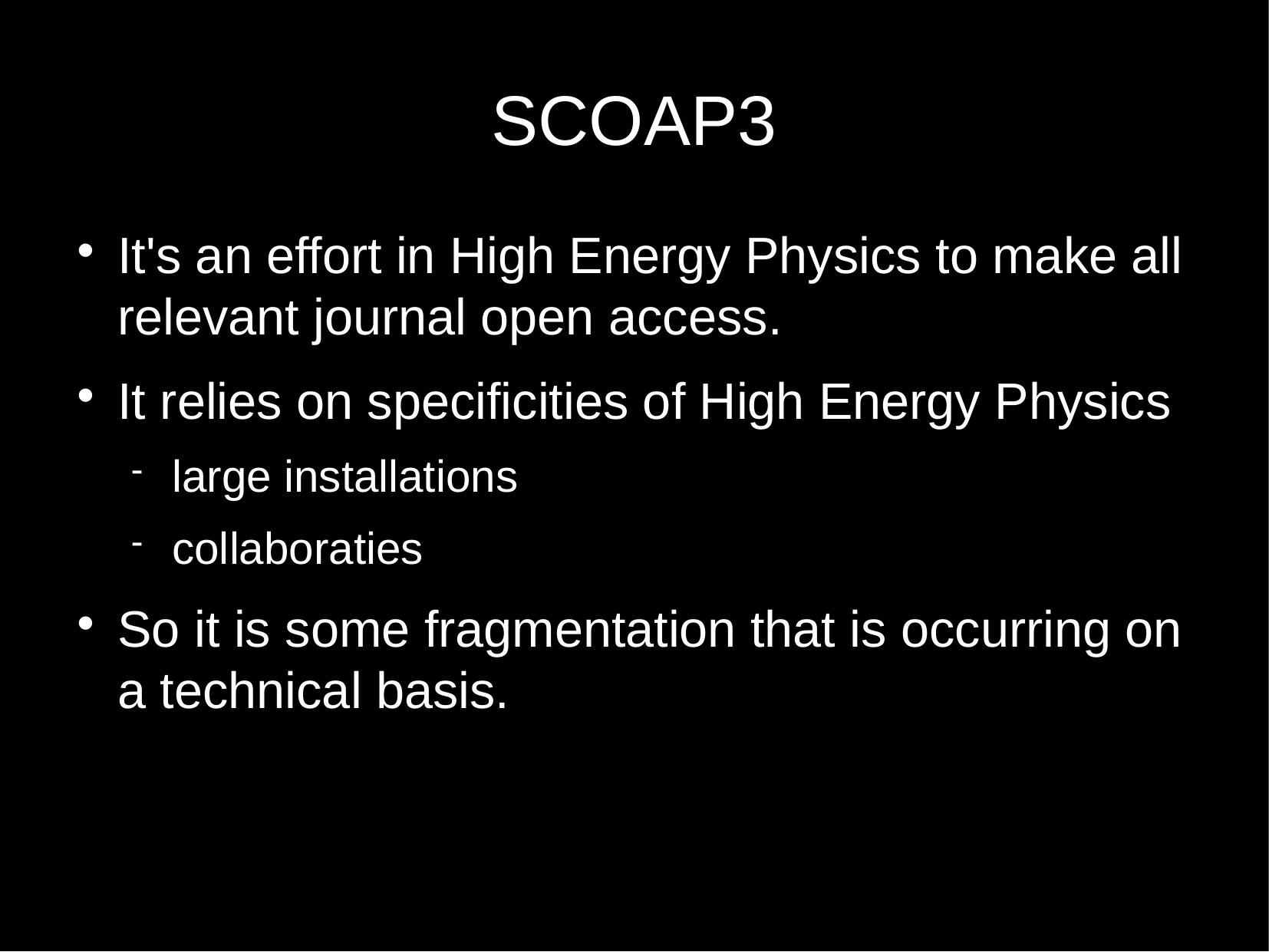

SCOAP3
It's an effort in High Energy Physics to make all relevant journal open access.
It relies on specificities of High Energy Physics
large installations
collaboraties
So it is some fragmentation that is occurring on a technical basis.